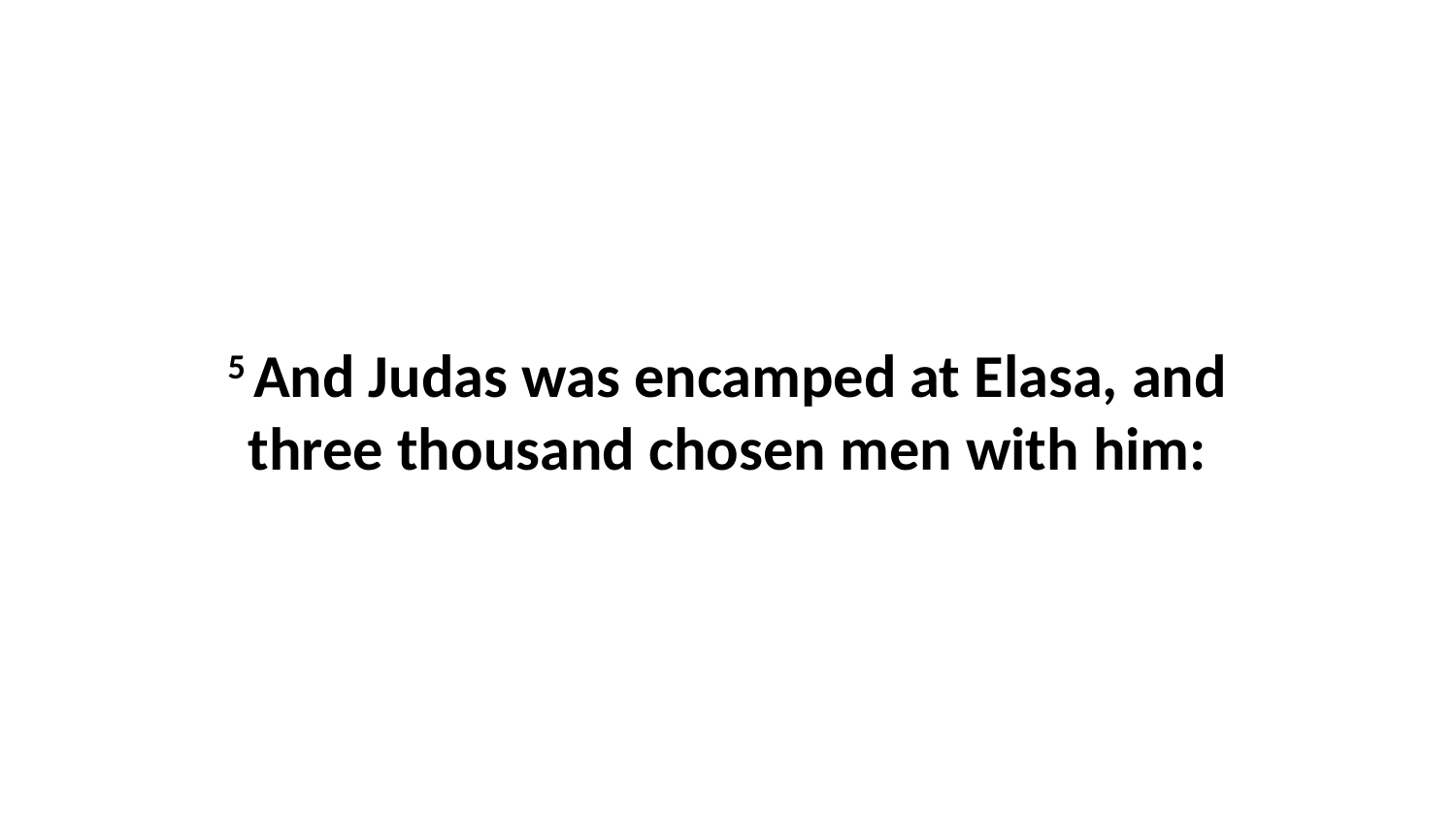

5 And Judas was encamped at Elasa, and three thousand chosen men with him: